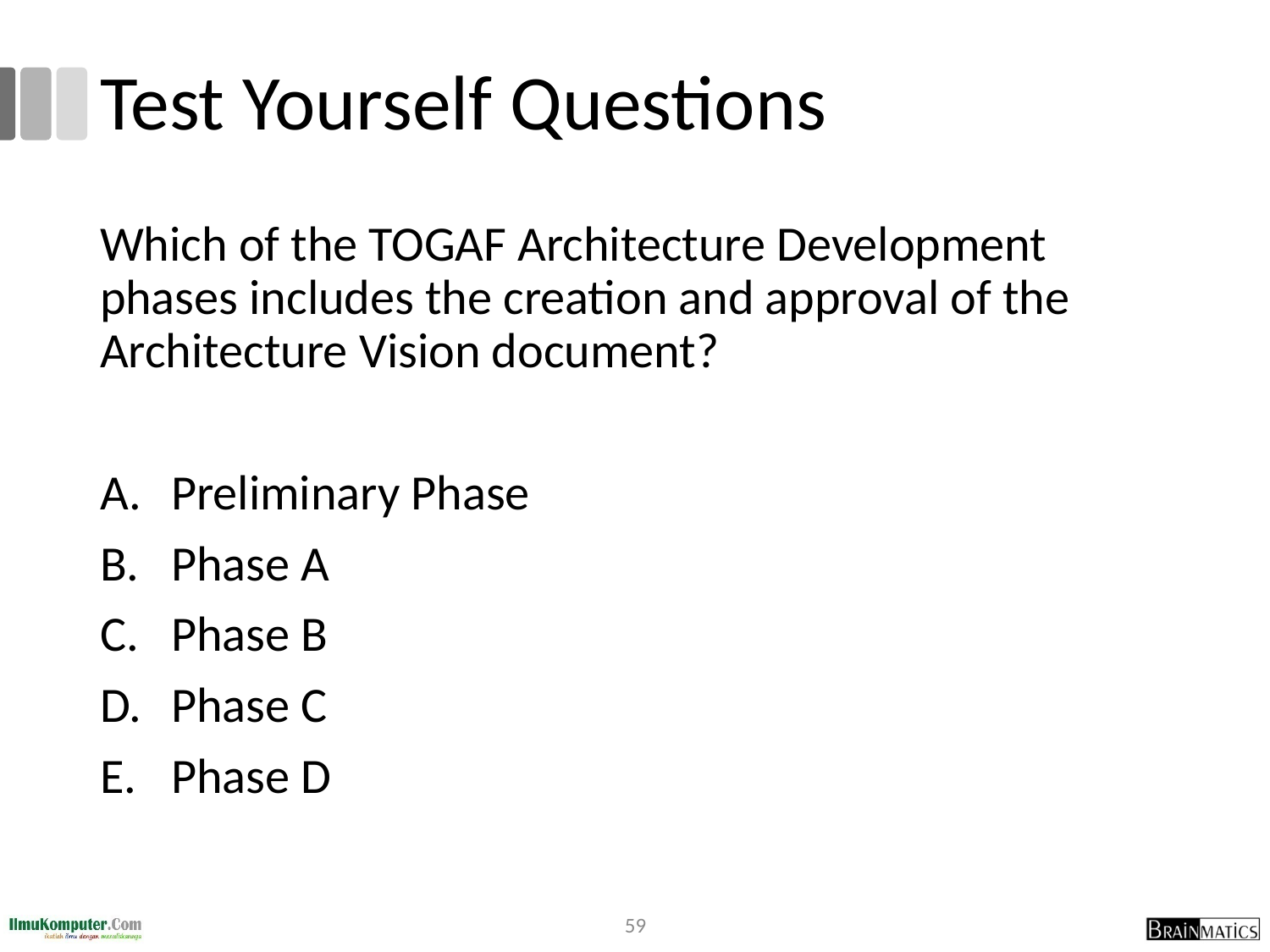

# Test Yourself Questions
Which of the TOGAF Architecture Development phases includes the creation and approval of the Architecture Vision document?

Preliminary Phase
Phase A
Phase B
Phase C
Phase D
59